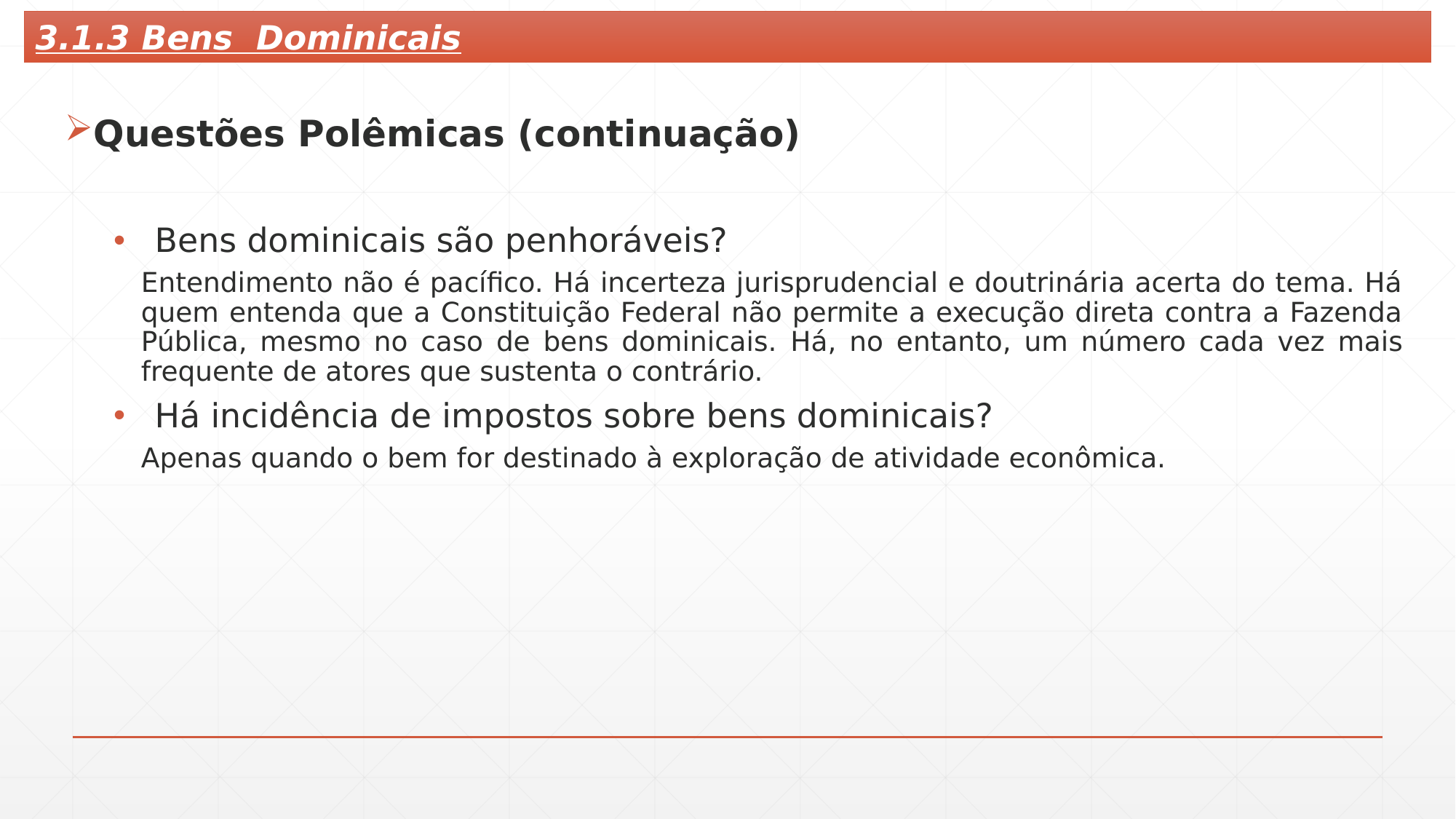

3.1.3 Bens  Dominicais
Questões Polêmicas (continuação)

Bens dominicais são penhoráveis?
Entendimento não é pacífico. Há incerteza jurisprudencial e doutrinária acerta do tema. Há quem entenda que a Constituição Federal não permite a execução direta contra a Fazenda Pública, mesmo no caso de bens dominicais. Há, no entanto, um número cada vez mais frequente de atores que sustenta o contrário.
Há incidência de impostos sobre bens dominicais?
Apenas quando o bem for destinado à exploração de atividade econômica.